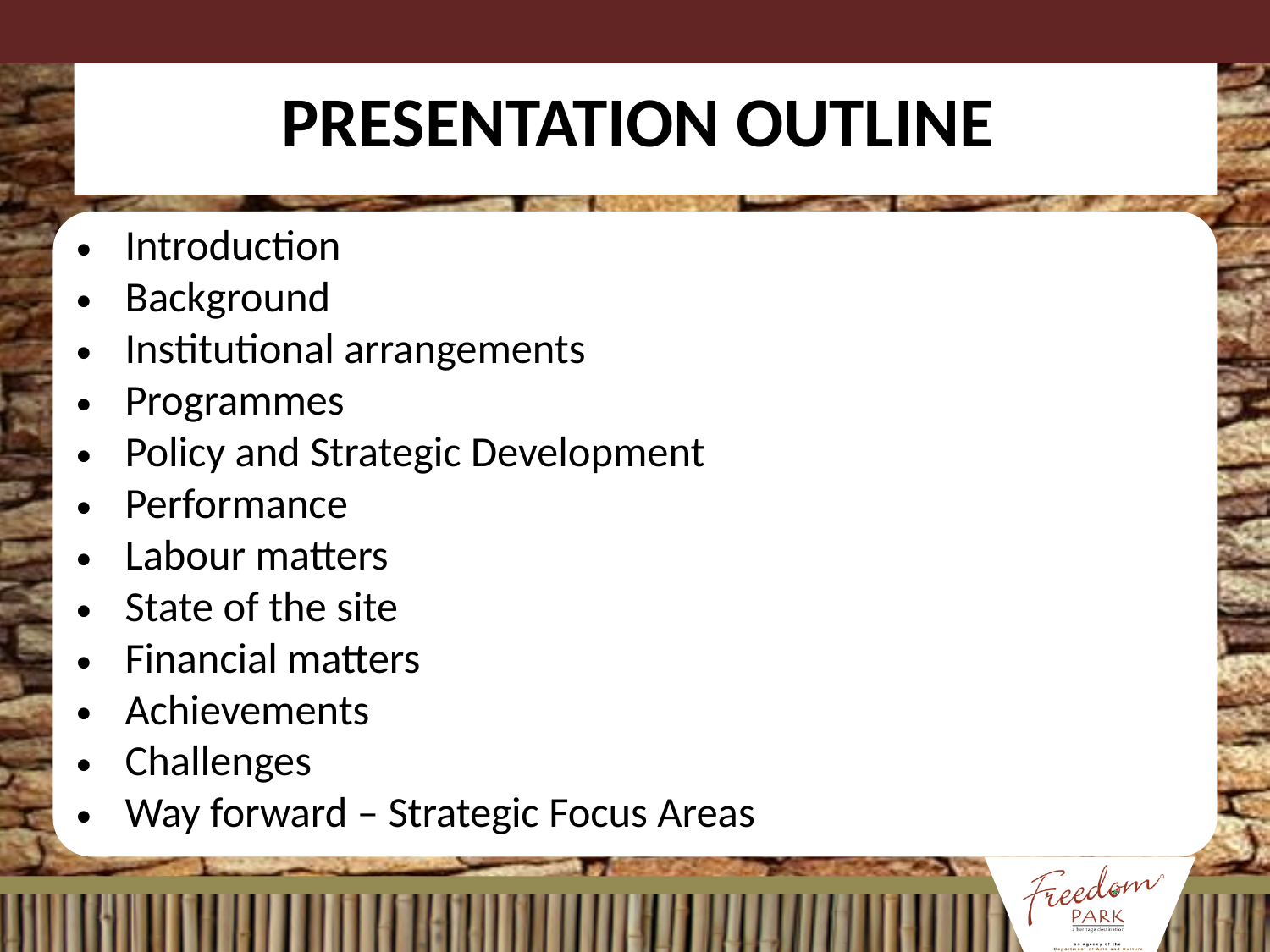

# PRESENTATION OUTLINE
Introduction
Background
Institutional arrangements
Programmes
Policy and Strategic Development
Performance
Labour matters
State of the site
Financial matters
Achievements
Challenges
Way forward – Strategic Focus Areas